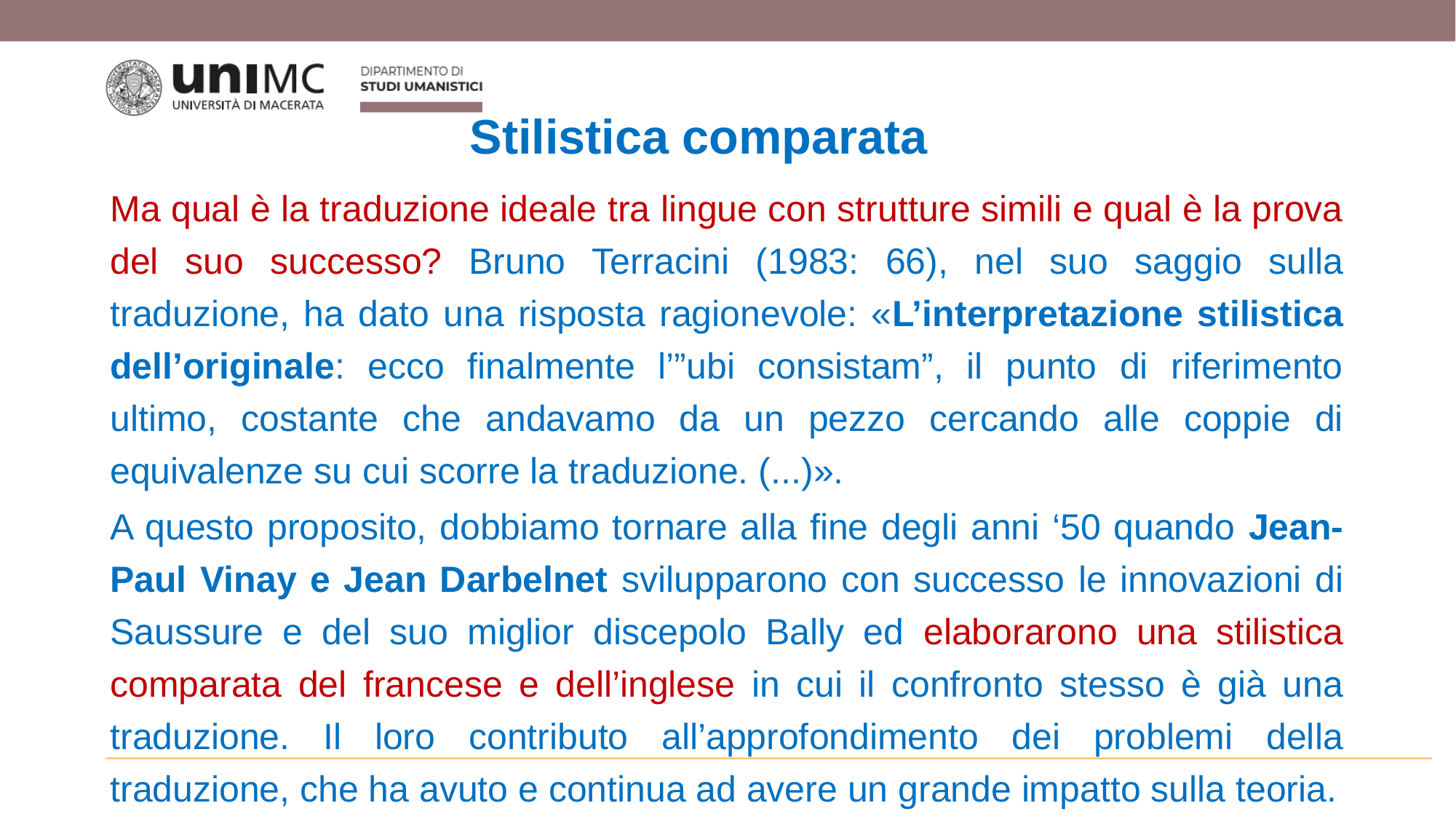

Stilistica comparata
Ma qual è la traduzione ideale tra lingue con strutture simili e qual è la prova del suo successo? Bruno Terracini (1983: 66), nel suo saggio sulla traduzione, ha dato una risposta ragionevole: «L’interpretazione stilistica dell’originale: ecco finalmente l’”ubi consistam”, il punto di riferimento ultimo, costante che andavamo da un pezzo cercando alle coppie di equivalenze su cui scorre la traduzione. (...)».
A questo proposito, dobbiamo tornare alla fine degli anni ‘50 quando Jean-Paul Vinay e Jean Darbelnet svilupparono con successo le innovazioni di Saussure e del suo miglior discepolo Bally ed elaborarono una stilistica comparata del francese e dell’inglese in cui il confronto stesso è già una traduzione. Il loro contributo all’approfondimento dei problemi della traduzione, che ha avuto e continua ad avere un grande impatto sulla teoria.